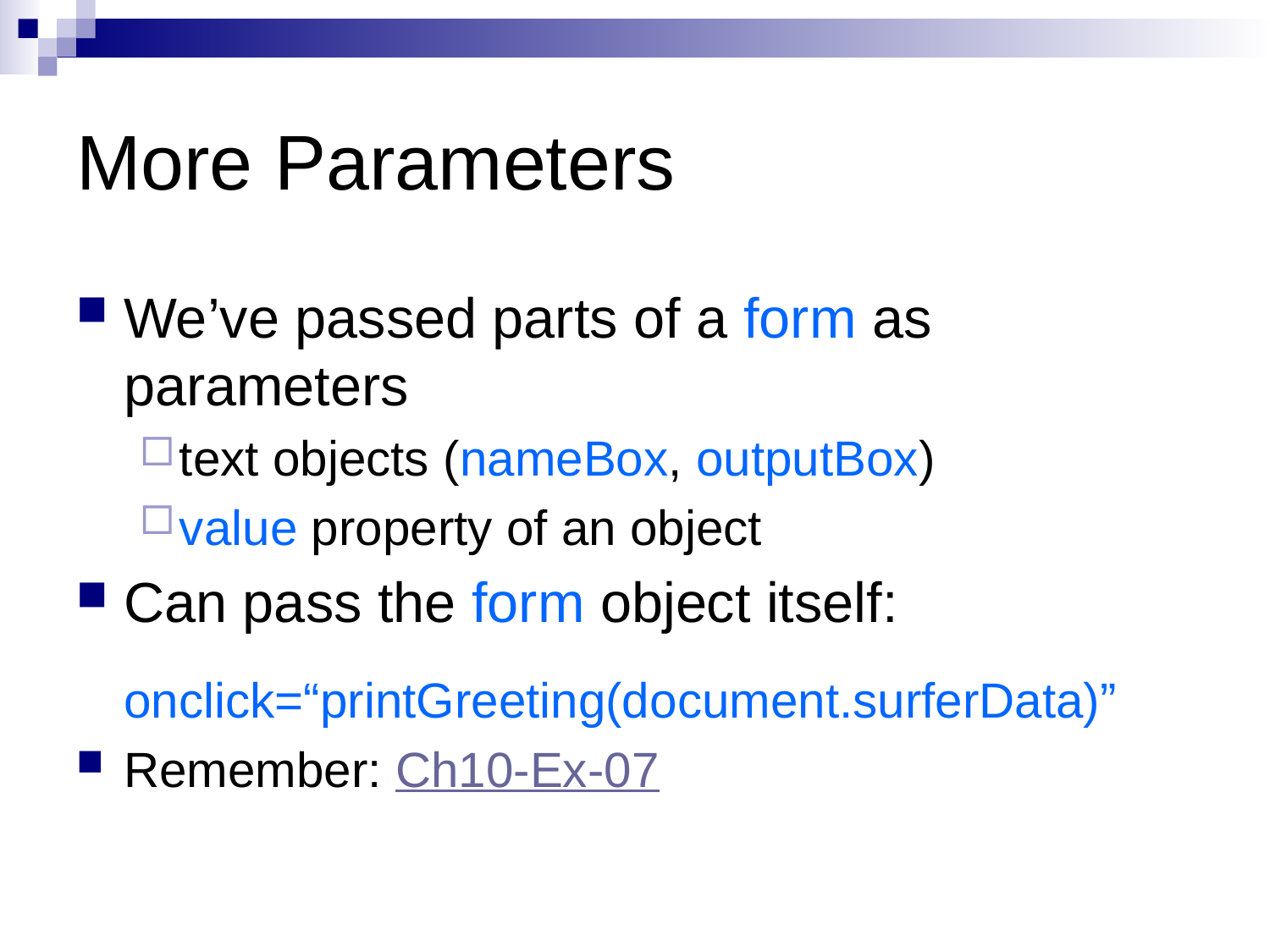

# More Parameters
We’ve passed parts of a form as parameters
text objects (nameBox, outputBox)
value property of an object
Can pass the form object itself:

	onclick=“printGreeting(document.surferData)”
Remember: Ch10-Ex-07